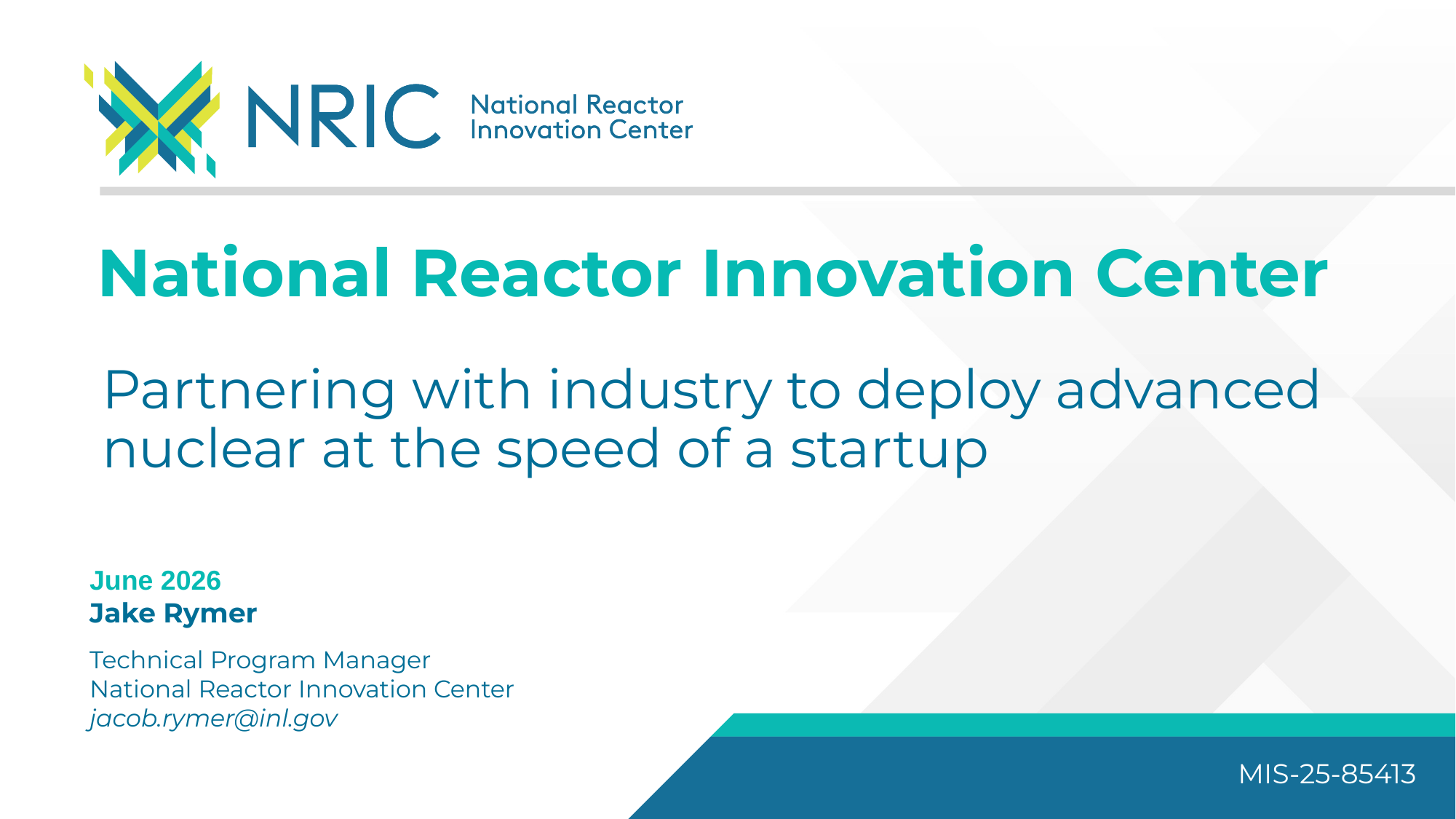

# National Reactor Innovation Center
Partnering with industry to deploy advanced nuclear at the speed of a startup
June 2026
Jake Rymer

Technical Program Manager
National Reactor Innovation Center
jacob.rymer@inl.gov
MIS-25-85413